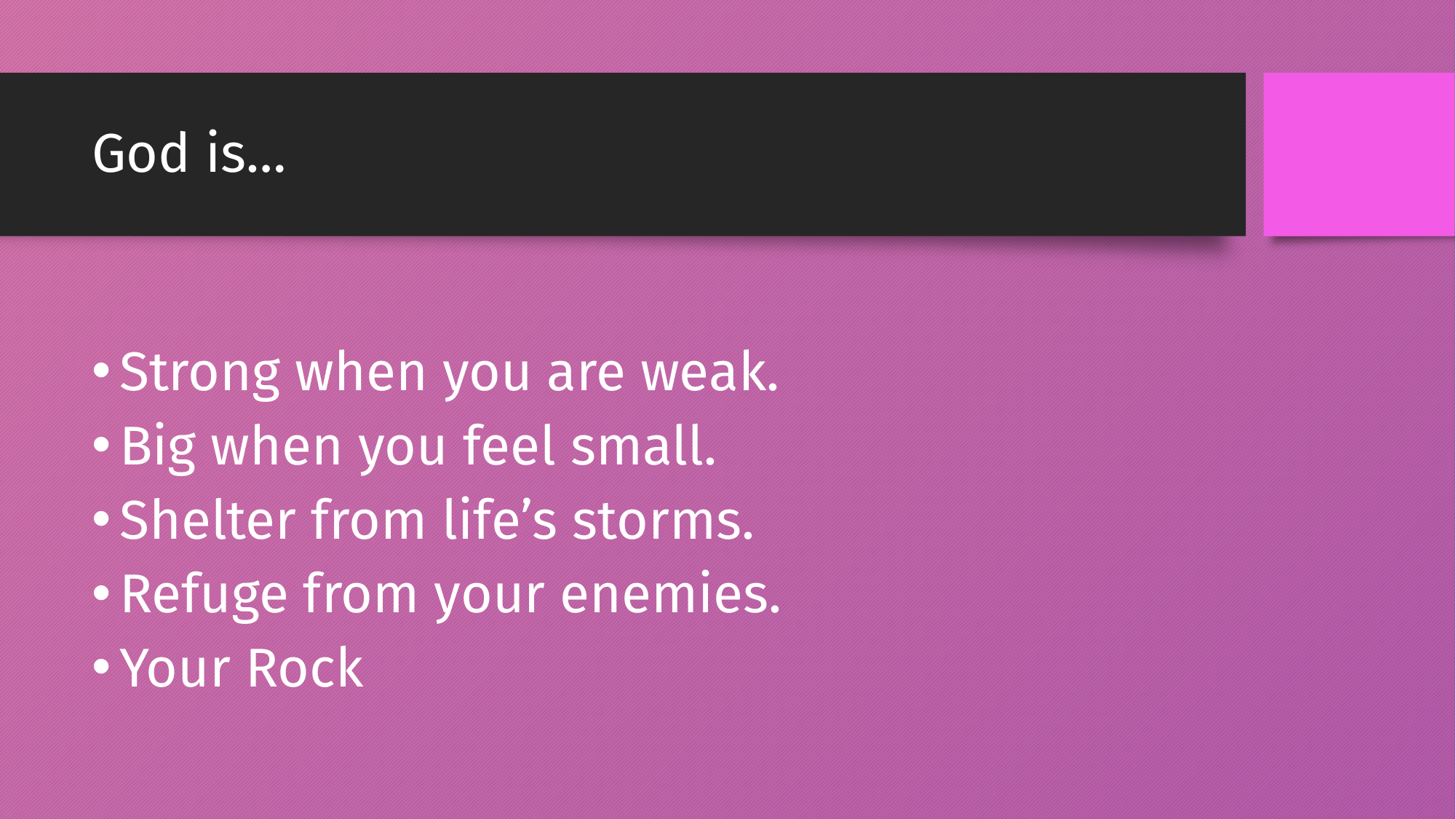

# God is…

Strong when you are weak.
Big when you feel small.
Shelter from life’s storms.
Refuge from your enemies.
Your Rock